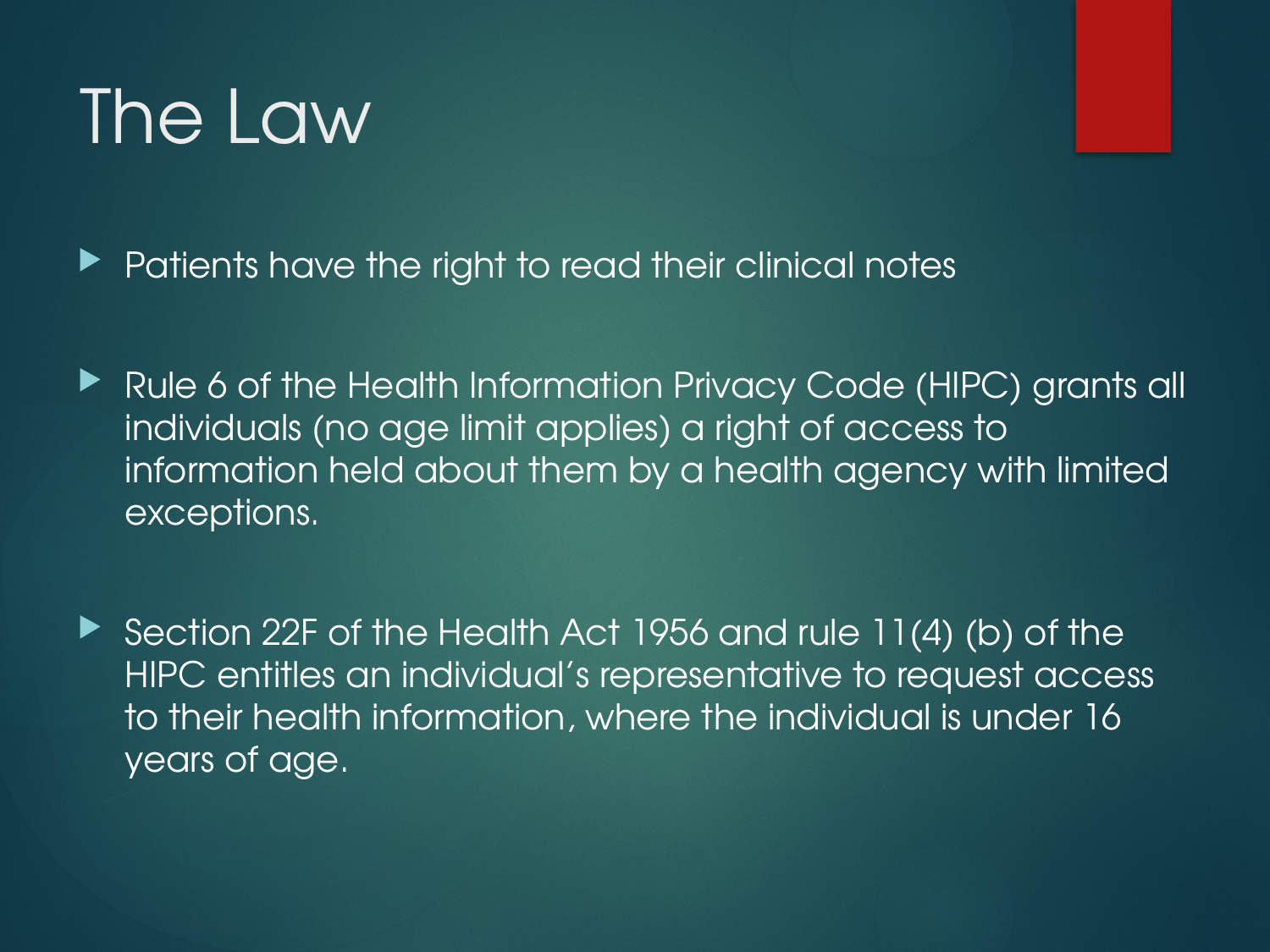

# The Law
Patients have the right to read their clinical notes

Rule 6 of the Health Information Privacy Code (HIPC) grants all individuals (no age limit applies) a right of access to information held about them by a health agency with limited exceptions.

Section 22F of the Health Act 1956 and rule 11(4) (b) of the HIPC entitles an individual’s representative to request access to their health information, where the individual is under 16 years of age.